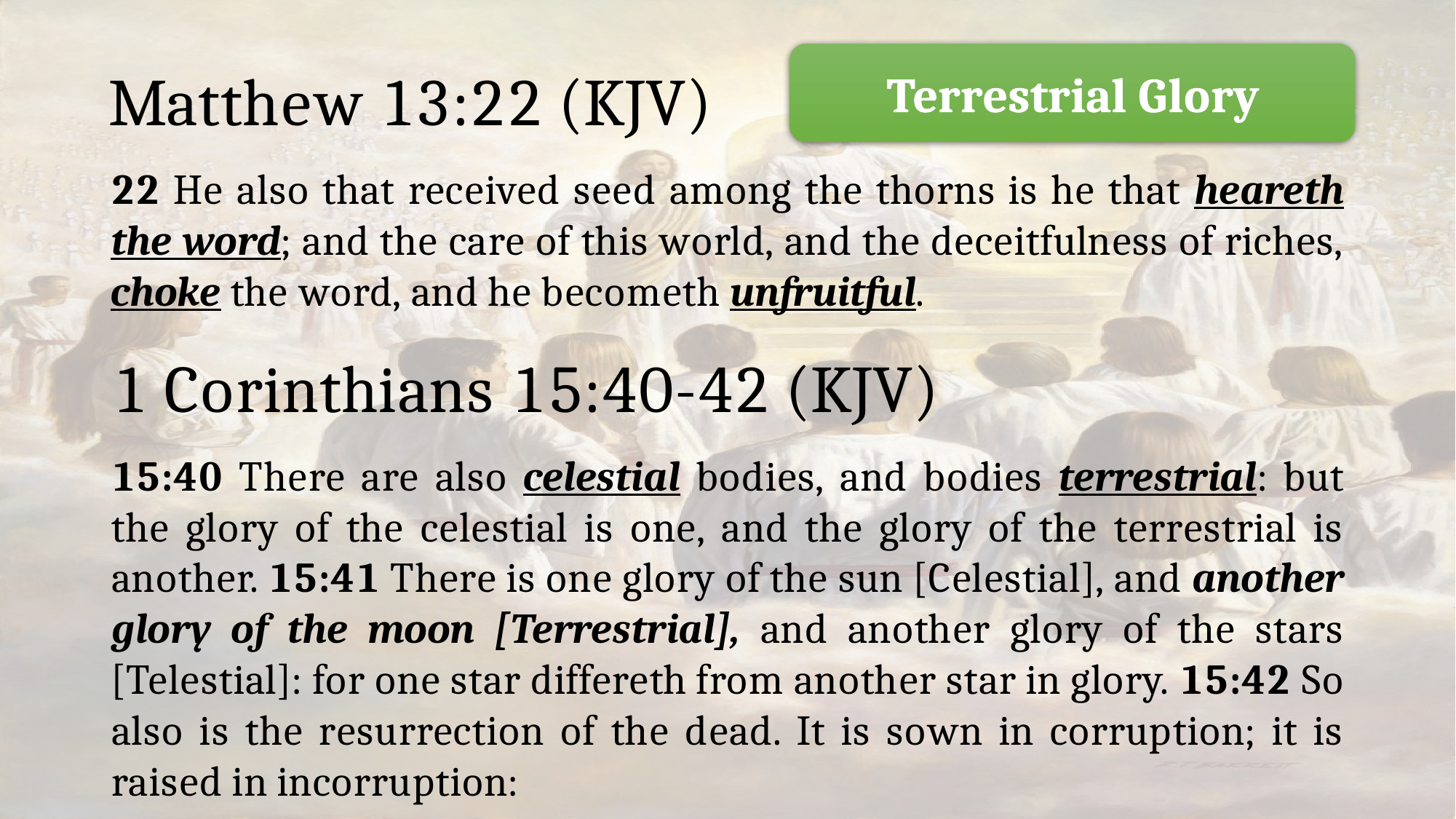

Matthew 13:22 (KJV)
Terrestrial Glory
22 He also that received seed among the thorns is he that heareth the word; and the care of this world, and the deceitfulness of riches, choke the word, and he becometh unfruitful.
1 Corinthians 15:40-42 (KJV)
15:40 There are also celestial bodies, and bodies terrestrial: but the glory of the celestial is one, and the glory of the terrestrial is another. 15:41 There is one glory of the sun [Celestial], and another glory of the moon [Terrestrial], and another glory of the stars [Telestial]: for one star differeth from another star in glory. 15:42 So also is the resurrection of the dead. It is sown in corruption; it is raised in incorruption: